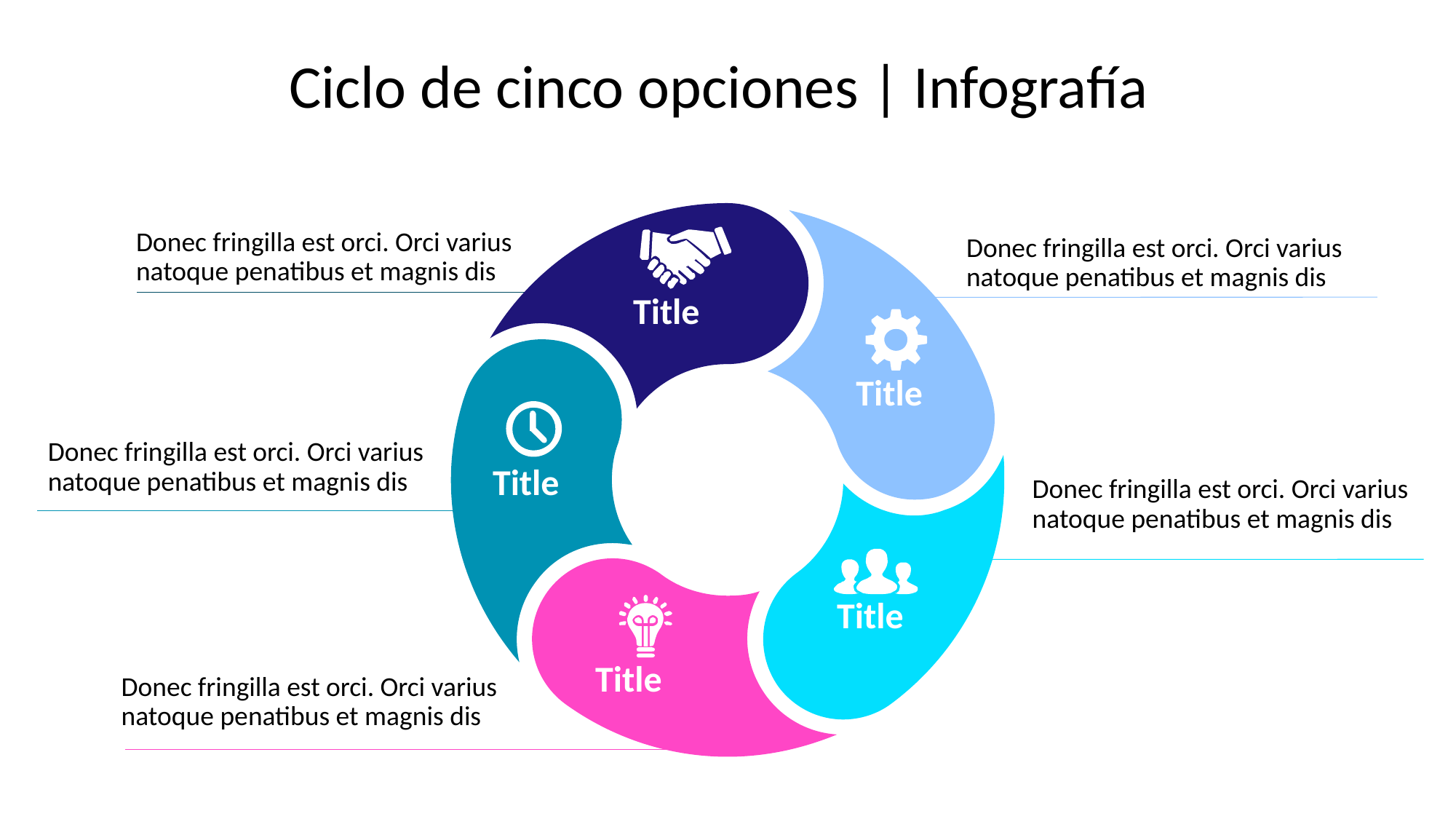

Ciclo de cinco opciones | Infografía

Donec fringilla est orci. Orci varius natoque penatibus et magnis dis

Donec fringilla est orci. Orci varius natoque penatibus et magnis dis
Title

Title

Donec fringilla est orci. Orci varius natoque penatibus et magnis dis
Title
Donec fringilla est orci. Orci varius natoque penatibus et magnis dis

Title

Title

Donec fringilla est orci. Orci varius natoque penatibus et magnis dis